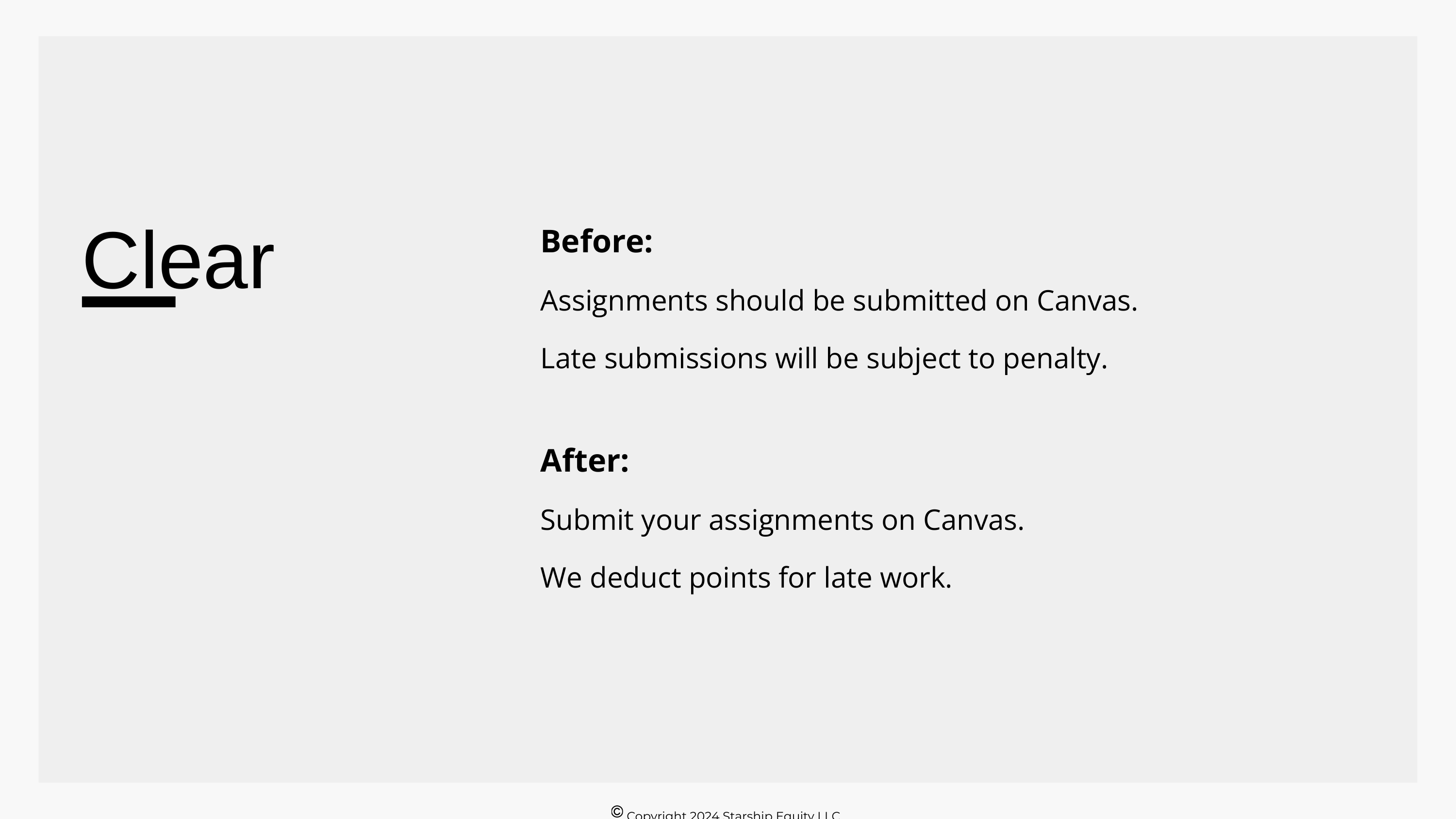

Before:
Assignments should be submitted on Canvas. Late submissions will be subject to penalty.
Clear

After:
Submit your assignments on Canvas. We deduct points for late work.
Copyright 2024 Starship Equity LLC